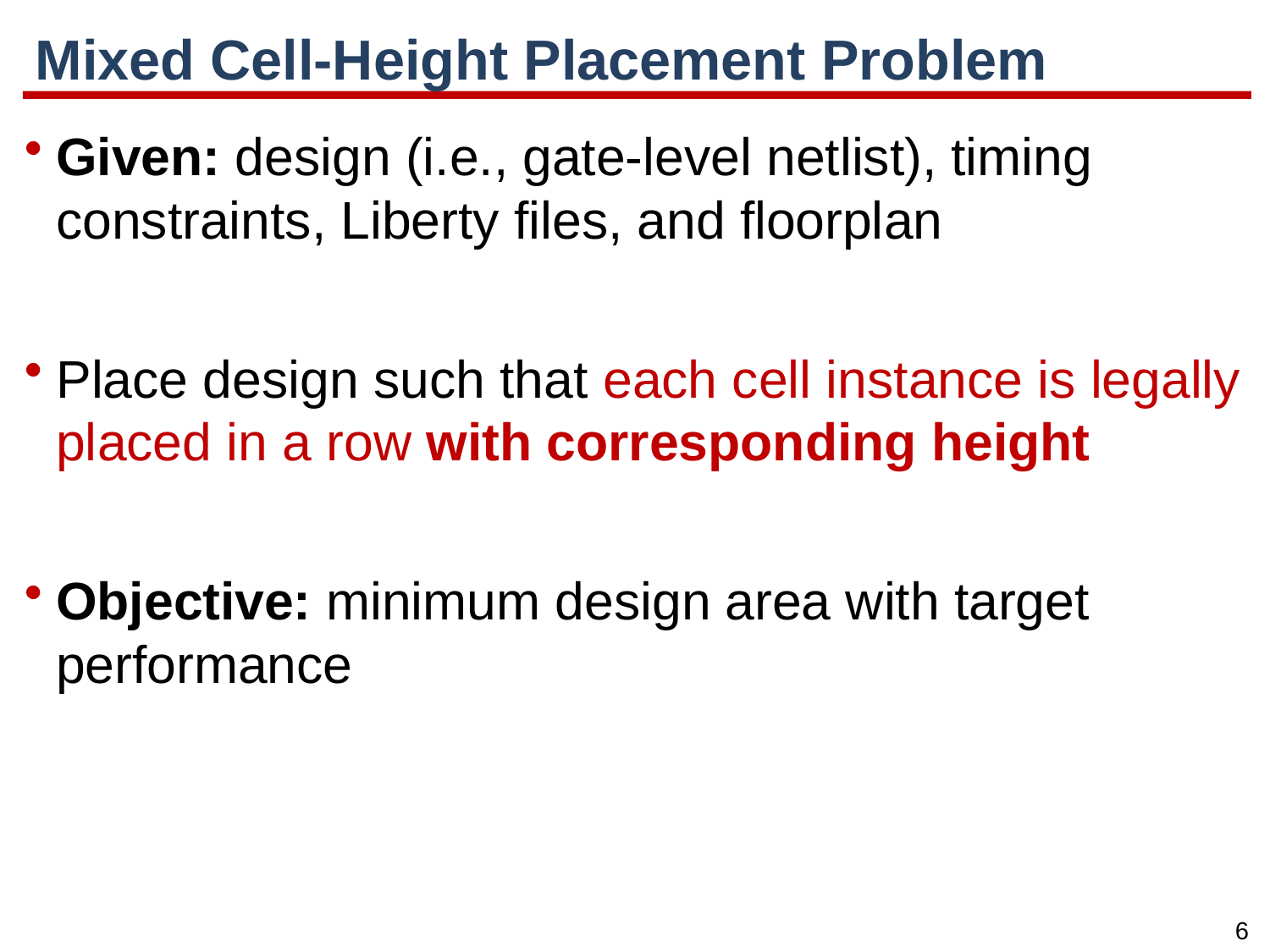

# Mixed Cell-Height Placement Problem
Given: design (i.e., gate-level netlist), timing constraints, Liberty files, and floorplan

Place design such that each cell instance is legally placed in a row with corresponding height

Objective: minimum design area with target performance